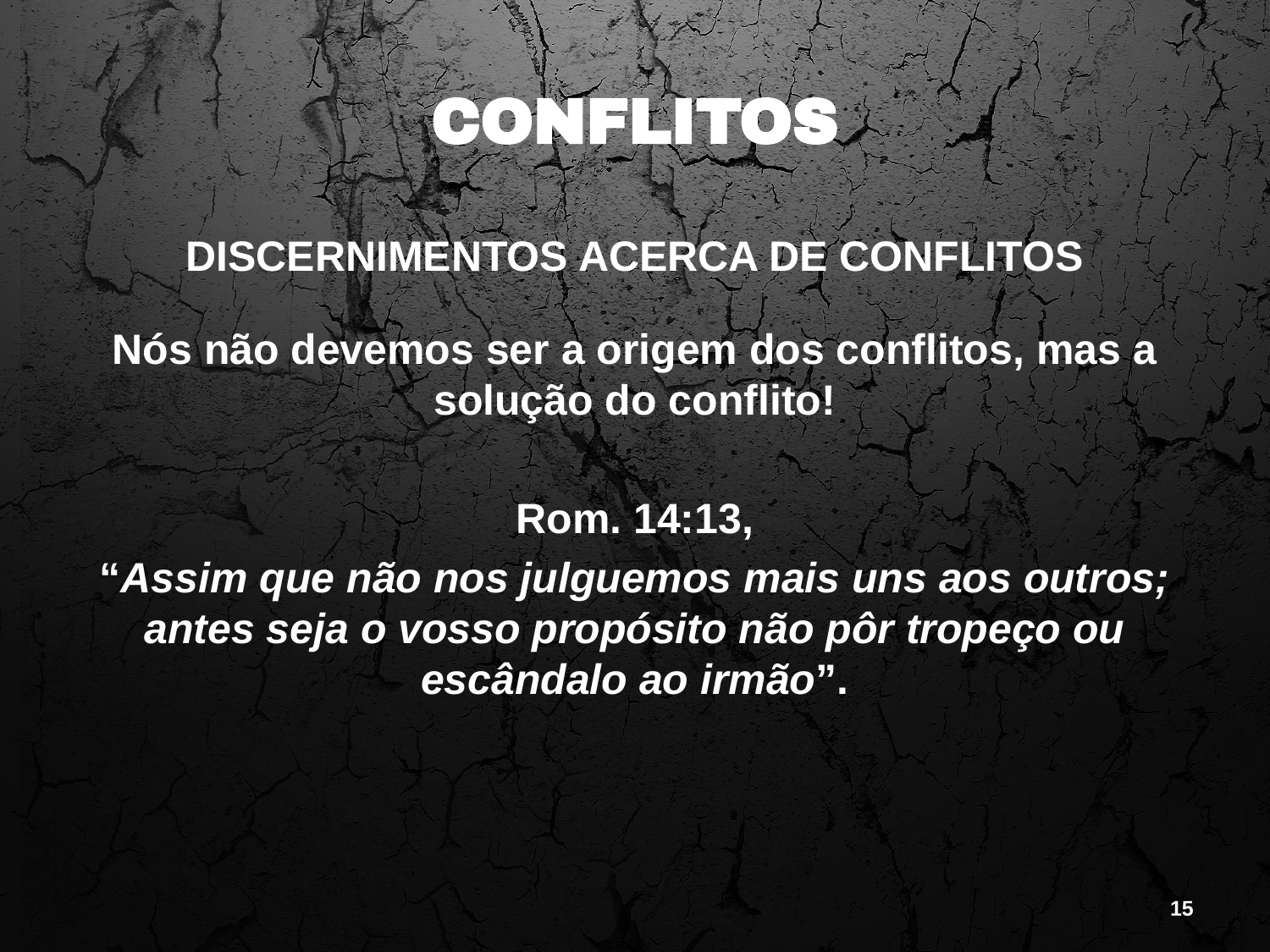

# CONFLITOS
DISCERNIMENTOS ACERCA DE CONFLITOS

Nós não devemos ser a origem dos conflitos, mas a solução do conflito!

Rom. 14:13,
“Assim que não nos julguemos mais uns aos outros; antes seja o vosso propósito não pôr tropeço ou escândalo ao irmão”.

15